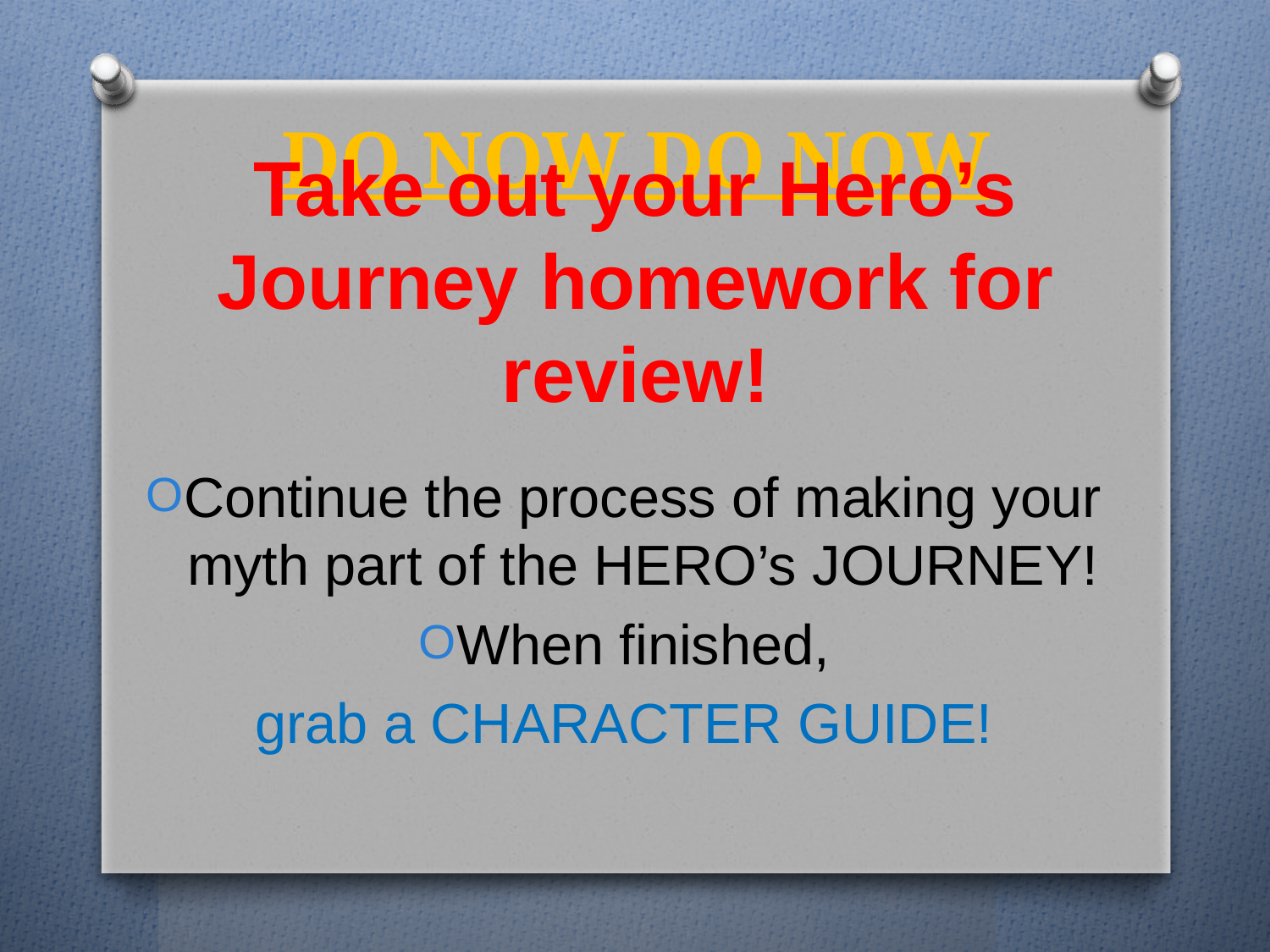

# DO NOW DO NOW
Take out your Hero’s Journey homework for review!
Continue the process of making your myth part of the HERO’s JOURNEY!
When finished,
grab a CHARACTER GUIDE!